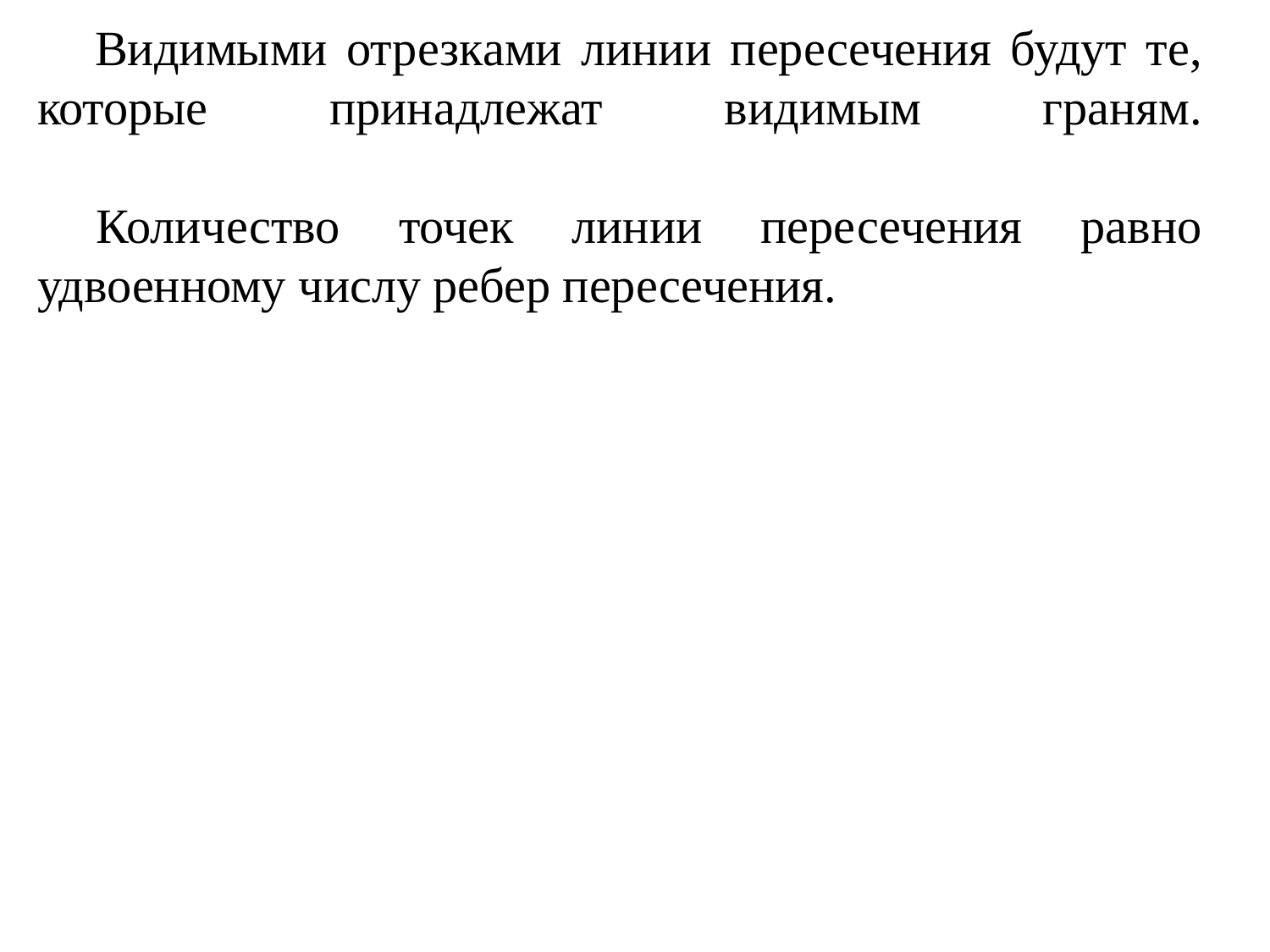

# Видимыми отрезками линии пересечения будут те, которые принадлежат видимым граням. Количество точек линии пересечения равно удвоенному числу ребер пересечения.